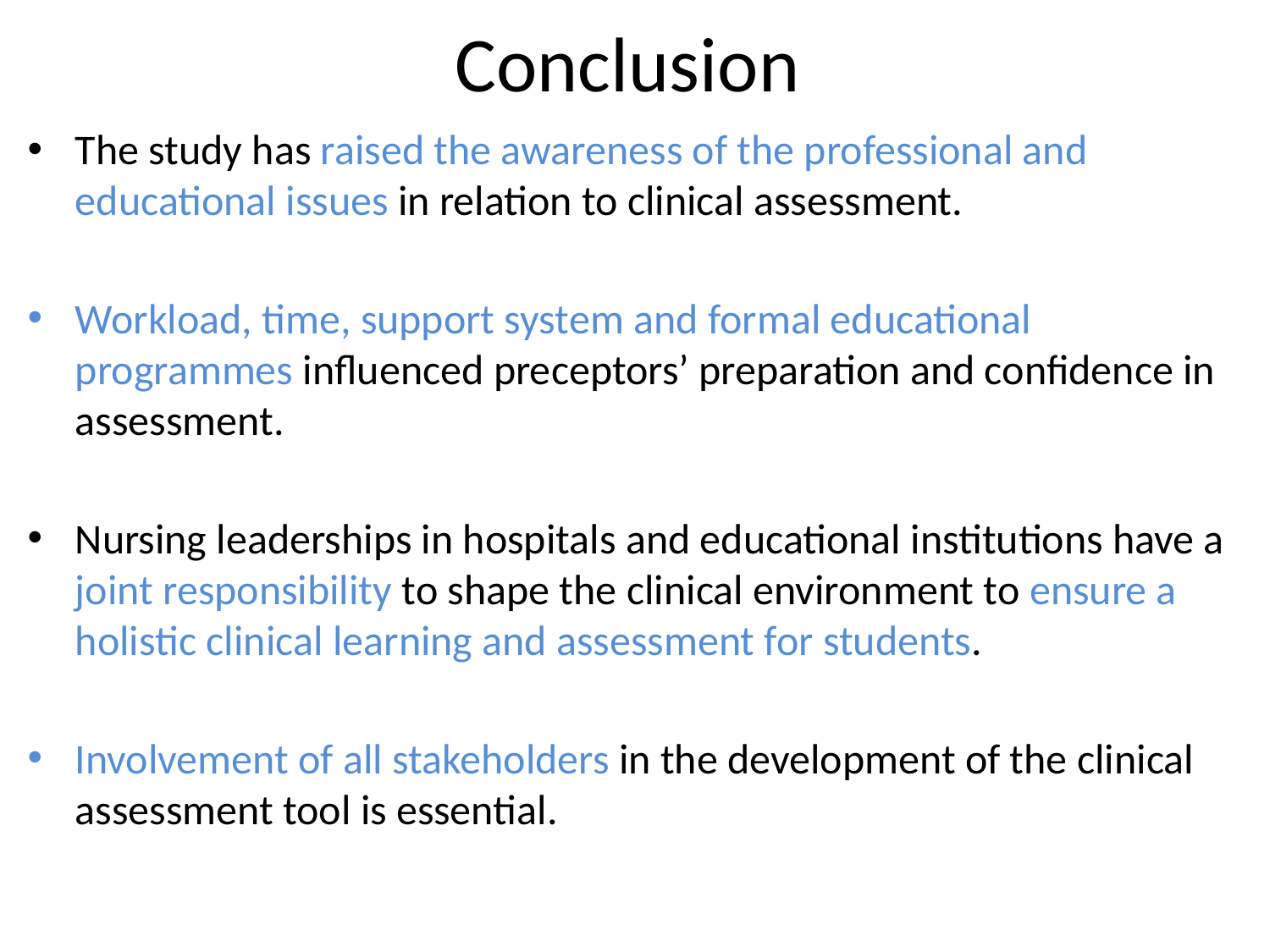

# Conclusion
The study has raised the awareness of the professional and educational issues in relation to clinical assessment.

Workload, time, support system and formal educational programmes influenced preceptors’ preparation and confidence in assessment.

Nursing leaderships in hospitals and educational institutions have a joint responsibility to shape the clinical environment to ensure a holistic clinical learning and assessment for students.

Involvement of all stakeholders in the development of the clinical assessment tool is essential.